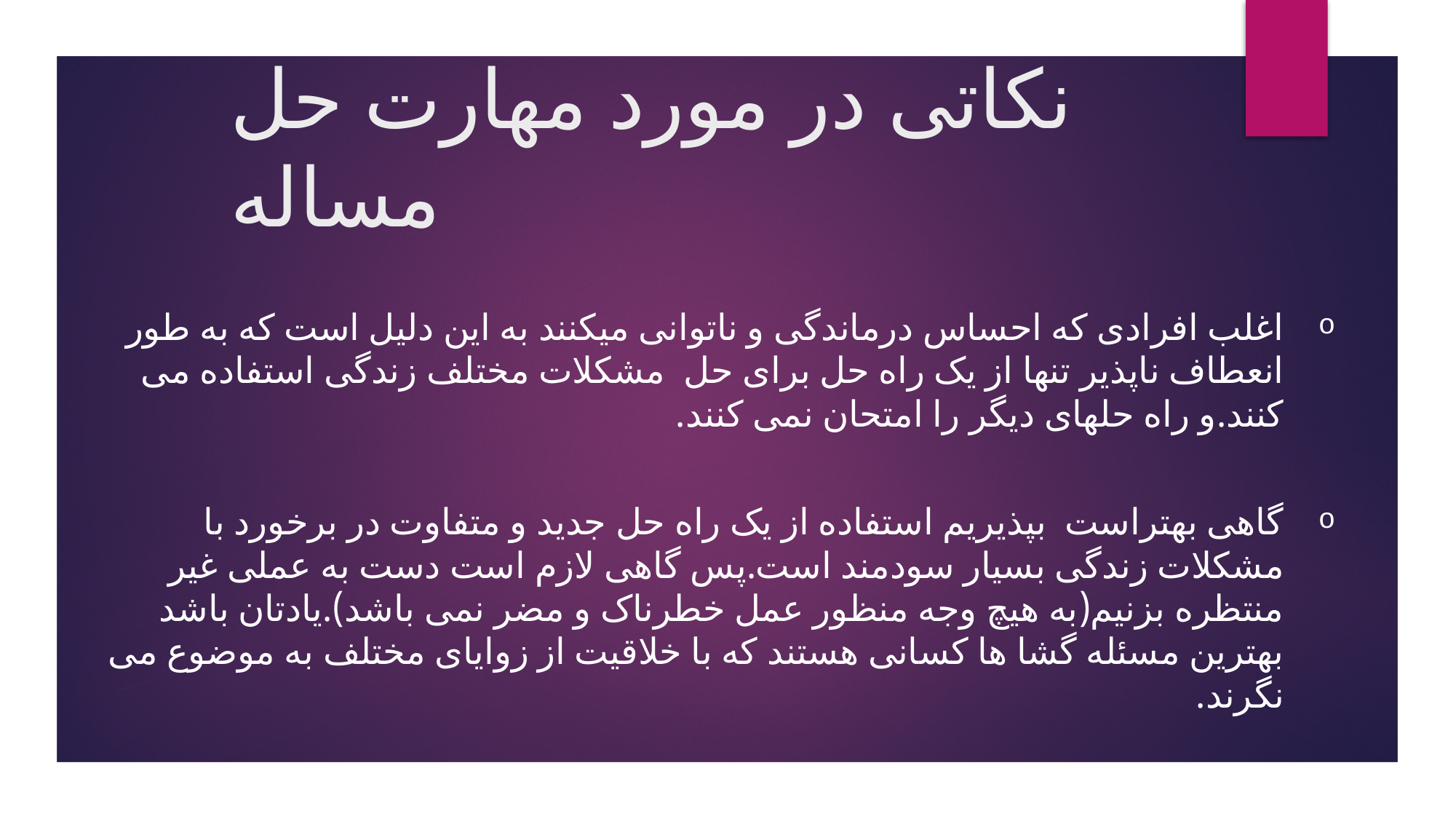

# نکاتی در مورد مهارت حل مساله
اغلب افرادی که احساس درماندگی و ناتوانی میکنند به این دلیل است که به طور انعطاف ناپذیر تنها از یک راه حل برای حل  مشکلات مختلف زندگی استفاده می کنند.و راه حلهای دیگر را امتحان نمی کنند.

گاهی بهتراست  بپذیریم استفاده از یک راه حل جدید و متفاوت در برخورد با مشکلات زندگی بسیار سودمند است.پس گاهی لازم است دست به عملی غیر منتظره بزنیم(به هیچ وجه منظور عمل خطرناک و مضر نمی باشد).یادتان باشد بهترین مسئله گشا ها کسانی هستند که با خلاقیت از زوایای مختلف به موضوع می نگرند.